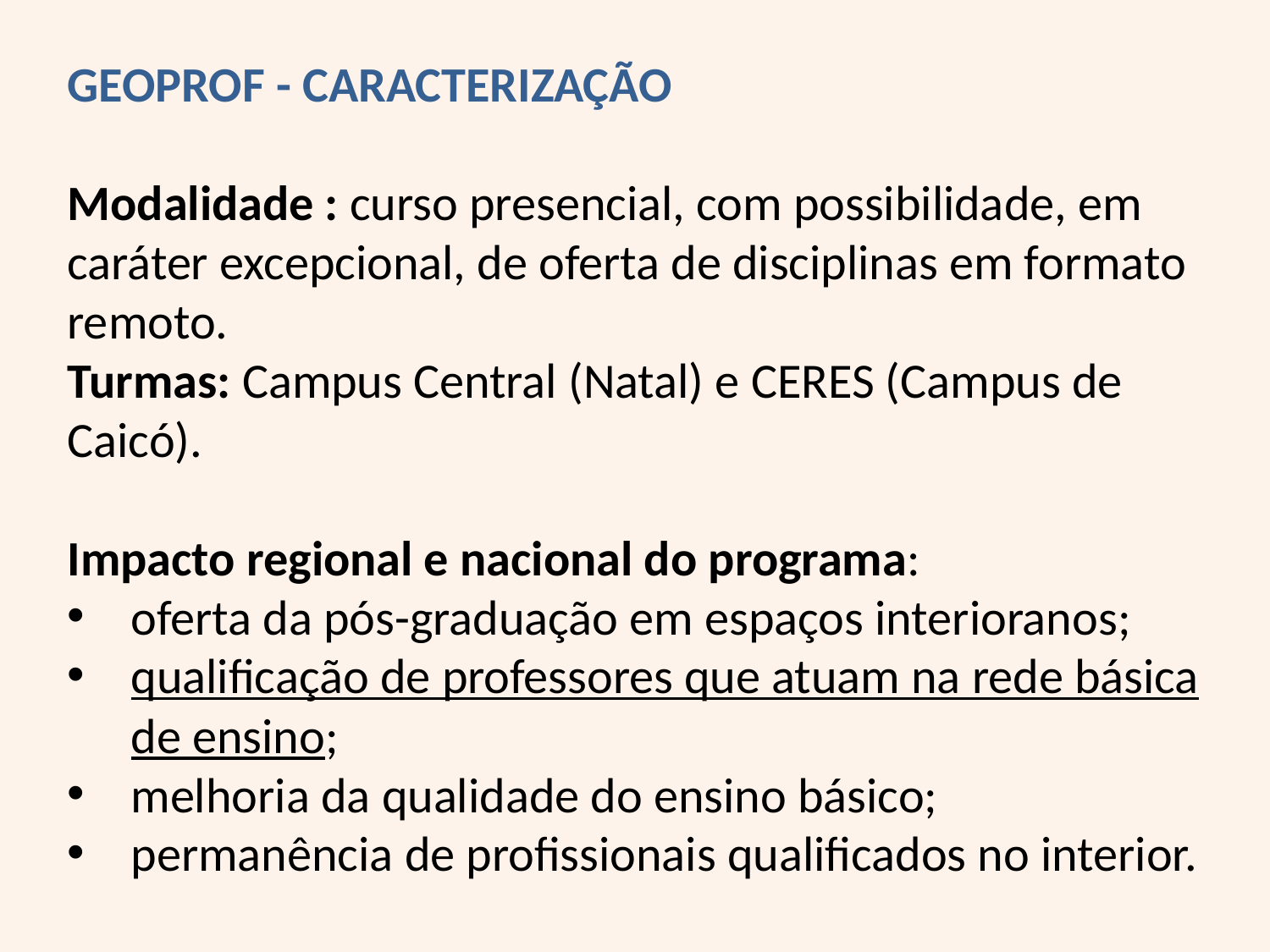

GEOPROF - CARACTERIZAÇÃO

Modalidade : curso presencial, com possibilidade, em caráter excepcional, de oferta de disciplinas em formato remoto.
Turmas: Campus Central (Natal) e CERES (Campus de Caicó).

Impacto regional e nacional do programa:
oferta da pós-graduação em espaços interioranos;
qualificação de professores que atuam na rede básica de ensino;
melhoria da qualidade do ensino básico;
permanência de profissionais qualificados no interior.